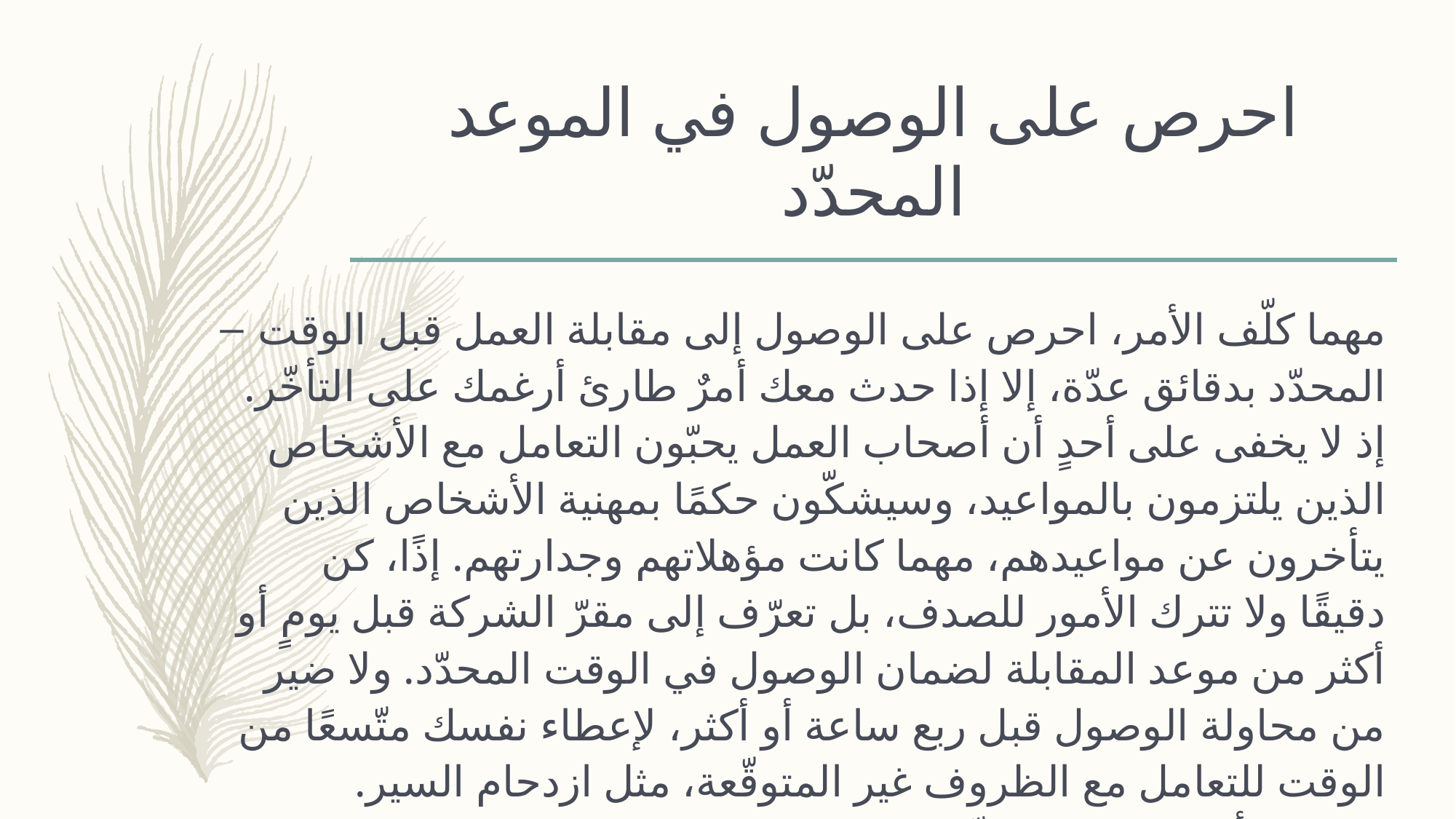

# احرص على الوصول في الموعد المحدّد
مهما كلّف الأمر، احرص على الوصول إلى مقابلة العمل قبل الوقت المحدّد بدقائق عدّة، إلا إذا حدث معك أمرٌ طارئ أرغمك على التأخّر. إذ لا يخفى على أحدٍ أن أصحاب العمل يحبّون التعامل مع الأشخاص الذين يلتزمون بالمواعيد، وسيشكّون حكمًا بمهنية الأشخاص الذين يتأخرون عن مواعيدهم، مهما كانت مؤهلاتهم وجدارتهم. إذًا، كن دقيقًا ولا تترك الأمور للصدف، بل تعرّف إلى مقرّ الشركة قبل يومٍ أو أكثر من موعد المقابلة لضمان الوصول في الوقت المحدّد. ولا ضير من محاولة الوصول قبل ربع ساعة أو أكثر، لإعطاء نفسك متّسعًا من الوقت للتعامل مع الظروف غير المتوقّعة، مثل ازدحام السير. ويمكنك أيضًا قضاء ما تبقّى من الوقت في مقهى مجاور كي تستعدّ نفسيًّا للمقابلة وتتخلّص من التوتر والقلق.